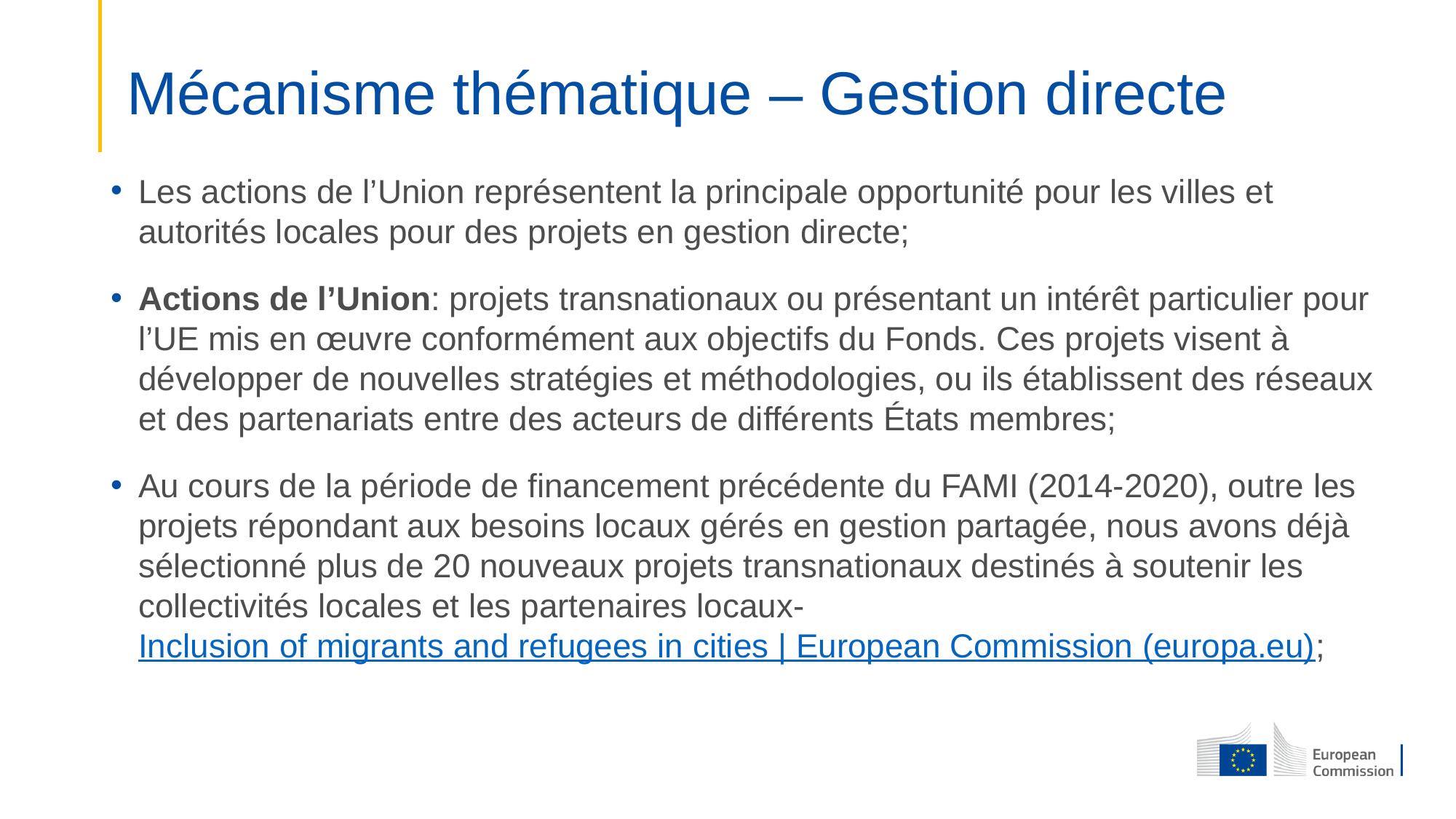

# Mécanisme thématique – Gestion directe

Les actions de l’Union représentent la principale opportunité pour les villes et autorités locales pour des projets en gestion directe;
Actions de l’Union: projets transnationaux ou présentant un intérêt particulier pour l’UE mis en œuvre conformément aux objectifs du Fonds. Ces projets visent à développer de nouvelles stratégies et méthodologies, ou ils établissent des réseaux et des partenariats entre des acteurs de différents États membres;
Au cours de la période de financement précédente du FAMI (2014-2020), outre les projets répondant aux besoins locaux gérés en gestion partagée, nous avons déjà sélectionné plus de 20 nouveaux projets transnationaux destinés à soutenir les collectivités locales et les partenaires locaux-  Inclusion of migrants and refugees in cities | European Commission (europa.eu);